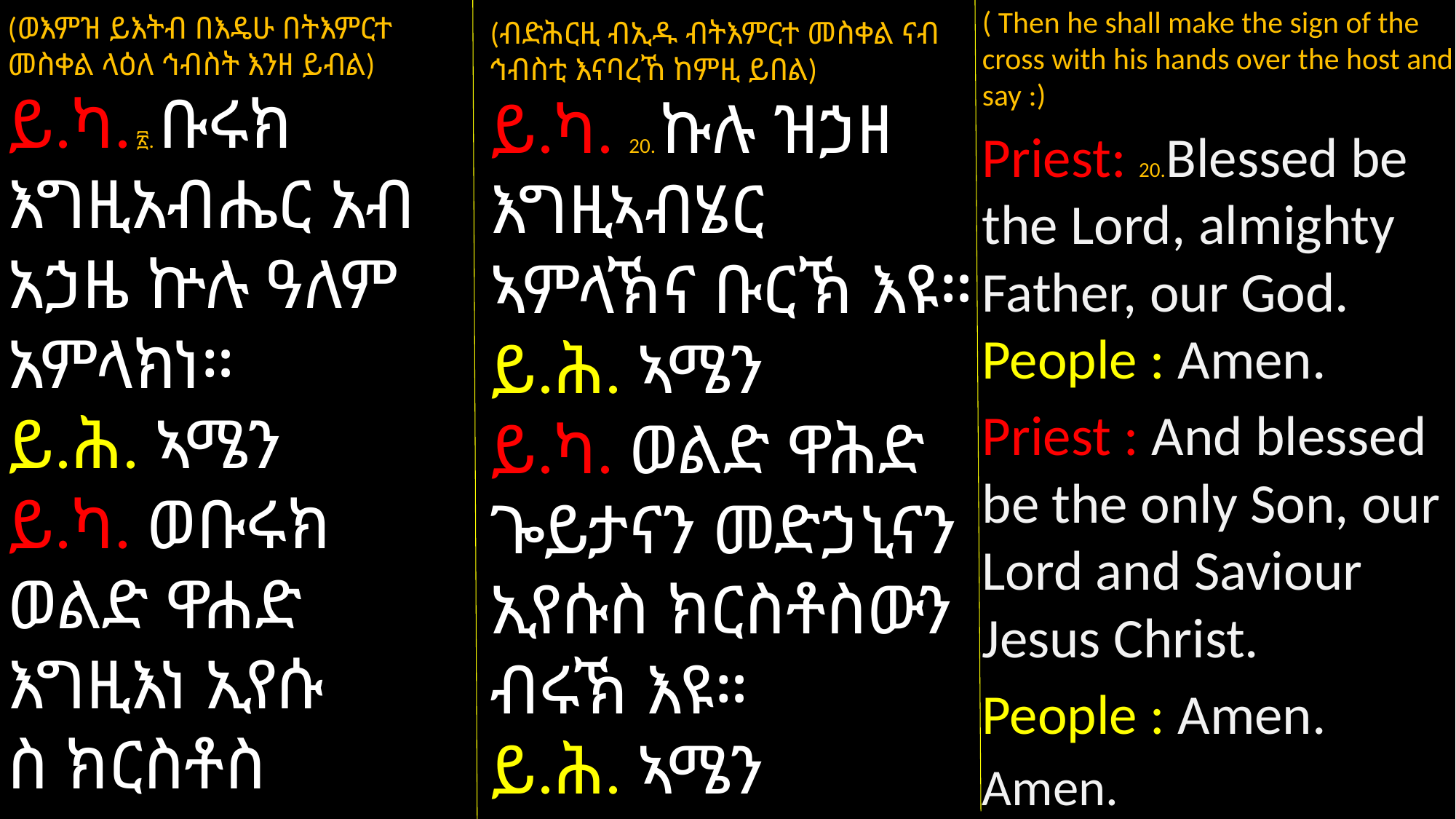

( Then he shall make the sign of the cross with his hands over the host and say :)
Priest: 20.Blessed be the Lord, almighty Father, our God. People : Amen.
Priest : And blessed be the only Son, our Lord and Saviour Jesus Christ.
People : Amen.
Amen.
(ወእምዝ ይእትብ በእዴሁ በትእምርተ መስቀል ላዕለ ኅብስት እንዘ ይብል)
ይ.ካ. ፳. ቡሩክ እግዚአብሔር አብ አኃዜ ኵሉ ዓለም አምላክነ።
ይ.ሕ. ኣሜን
ይ.ካ. ወቡሩክ ወልድ ዋሐድ እግዚእነ ኢየሱ
ስ ክርስቶስ መድኃኒነ።
ይ.ሕ. ኣሜን
(ብድሕርዚ ብኢዱ ብትእምርተ መስቀል ናብ ኅብስቲ እናባረኸ ከምዚ ይበል)
ይ.ካ. 20. ኩሉ ዝኃዘ እግዚኣብሄር ኣምላኽና ቡርኽ እዩ።
ይ.ሕ. ኣሜን
ይ.ካ. ወልድ ዋሕድ ጐይታናን መድኃኒናን ኢየሱስ ክርስቶስውን ብሩኽ እዩ።
ይ.ሕ. ኣሜን